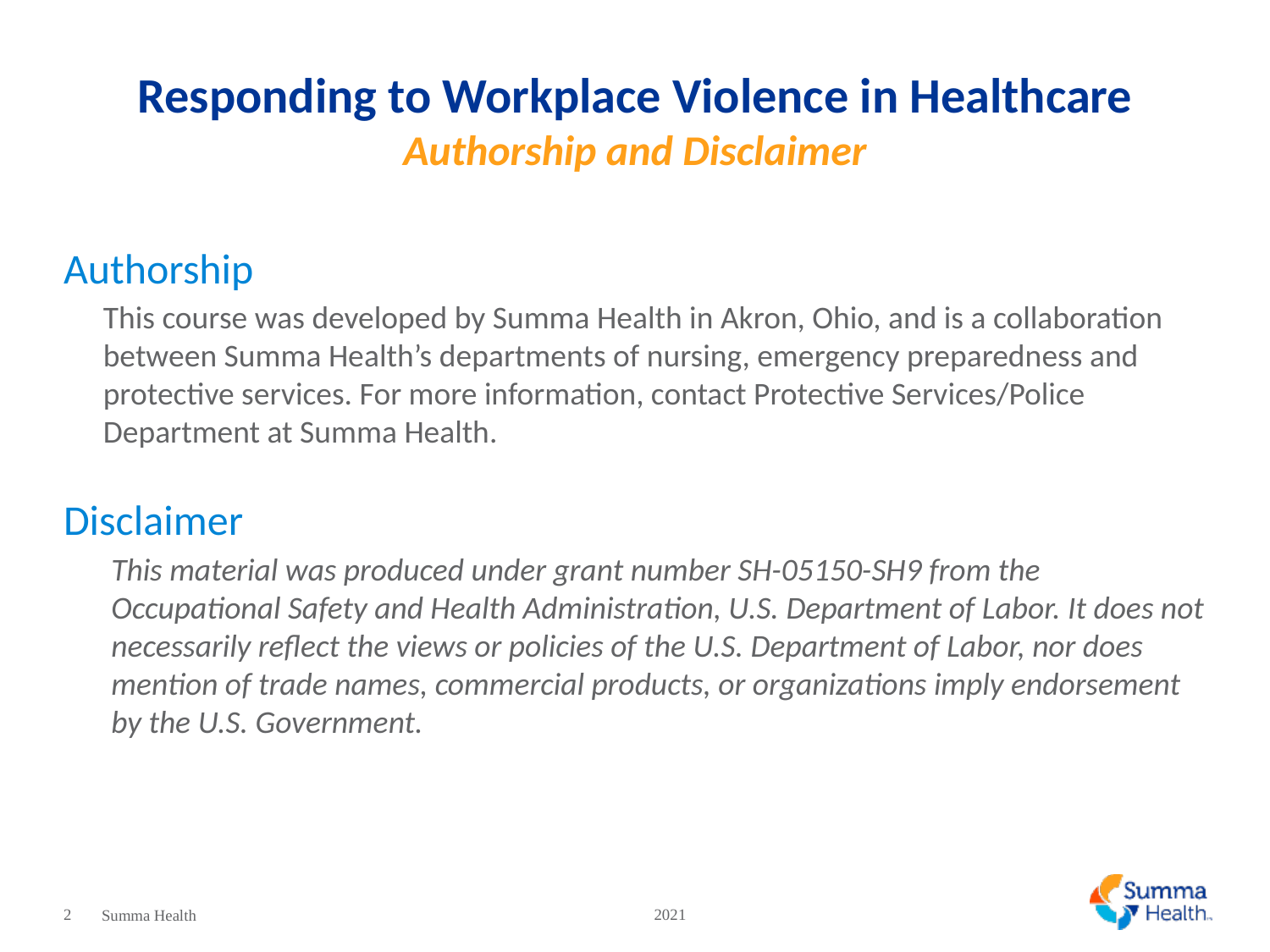

# Responding to Workplace Violence in Healthcare Authorship and Disclaimer
Authorship
This course was developed by Summa Health in Akron, Ohio, and is a collaboration between Summa Health’s departments of nursing, emergency preparedness and protective services. For more information, contact Protective Services/Police Department at Summa Health.
Disclaimer
This material was produced under grant number SH-05150-SH9 from the Occupational Safety and Health Administration, U.S. Department of Labor. It does not necessarily reflect the views or policies of the U.S. Department of Labor, nor does mention of trade names, commercial products, or organizations imply endorsement by the U.S. Government.
2
2021
Summa Health